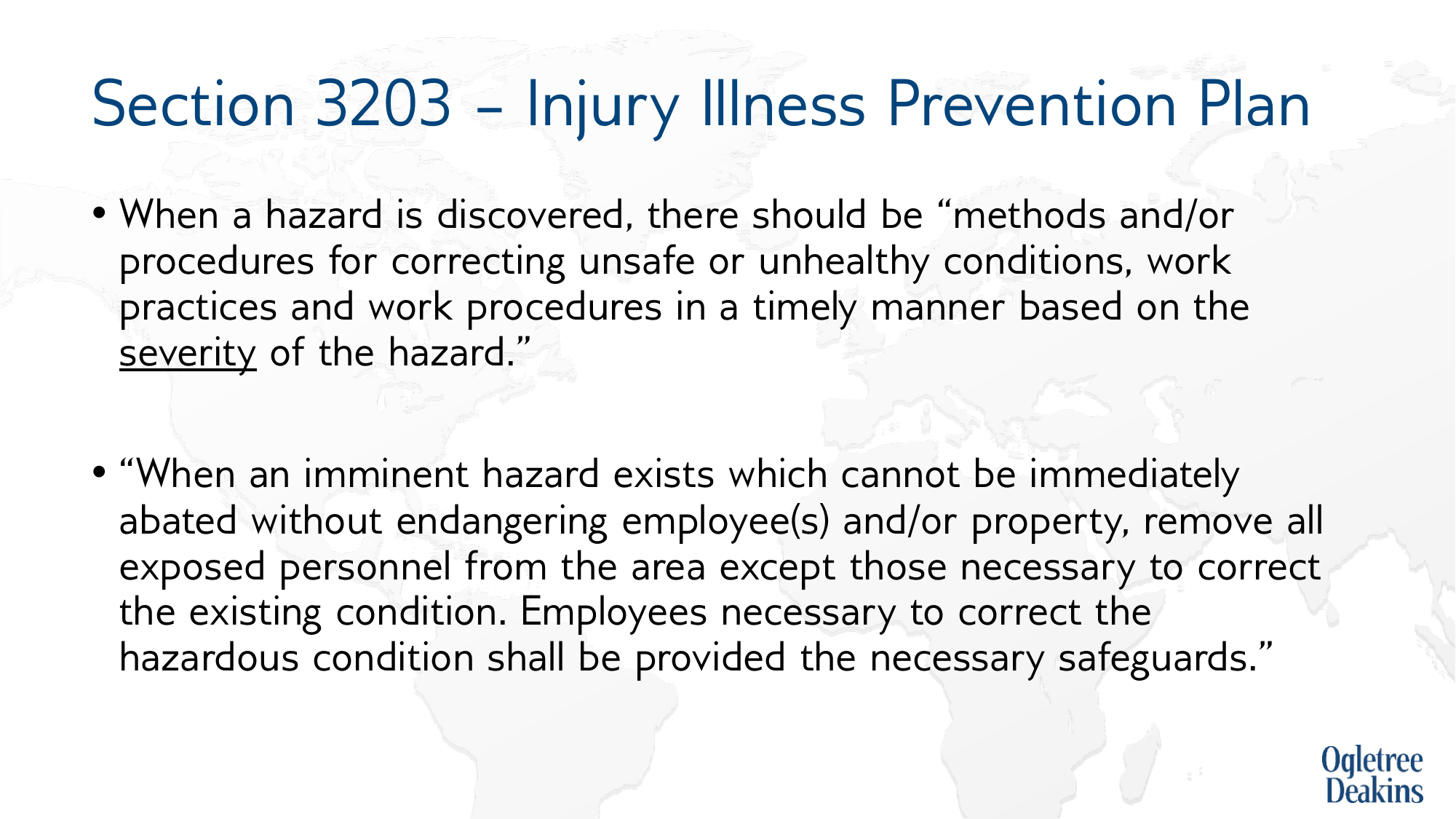

# Section 3203 – Injury Illness Prevention Plan
When a hazard is discovered, there should be “methods and/or procedures for correcting unsafe or unhealthy conditions, work practices and work procedures in a timely manner based on the severity of the hazard.”

“When an imminent hazard exists which cannot be immediately abated without endangering employee(s) and/or property, remove all exposed personnel from the area except those necessary to correct the existing condition. Employees necessary to correct the hazardous condition shall be provided the necessary safeguards.”